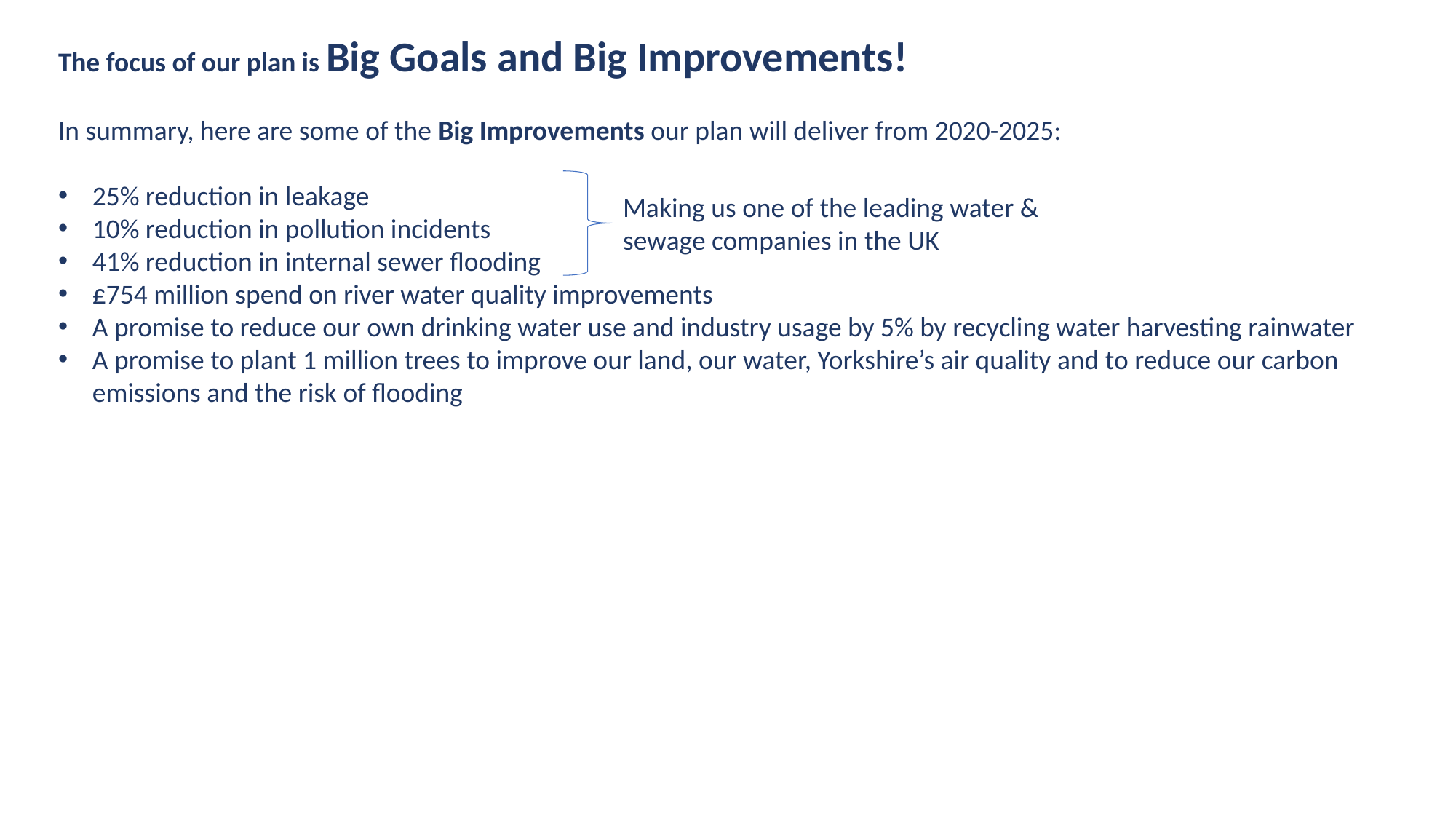

The focus of our plan is Big Goals and Big Improvements!

In summary, here are some of the Big Improvements our plan will deliver from 2020-2025:

25% reduction in leakage
10% reduction in pollution incidents
41% reduction in internal sewer flooding
£754 million spend on river water quality improvements
A promise to reduce our own drinking water use and industry usage by 5% by recycling water harvesting rainwater
A promise to plant 1 million trees to improve our land, our water, Yorkshire’s air quality and to reduce our carbon emissions and the risk of flooding

Making us one of the leading water & sewage companies in the UK